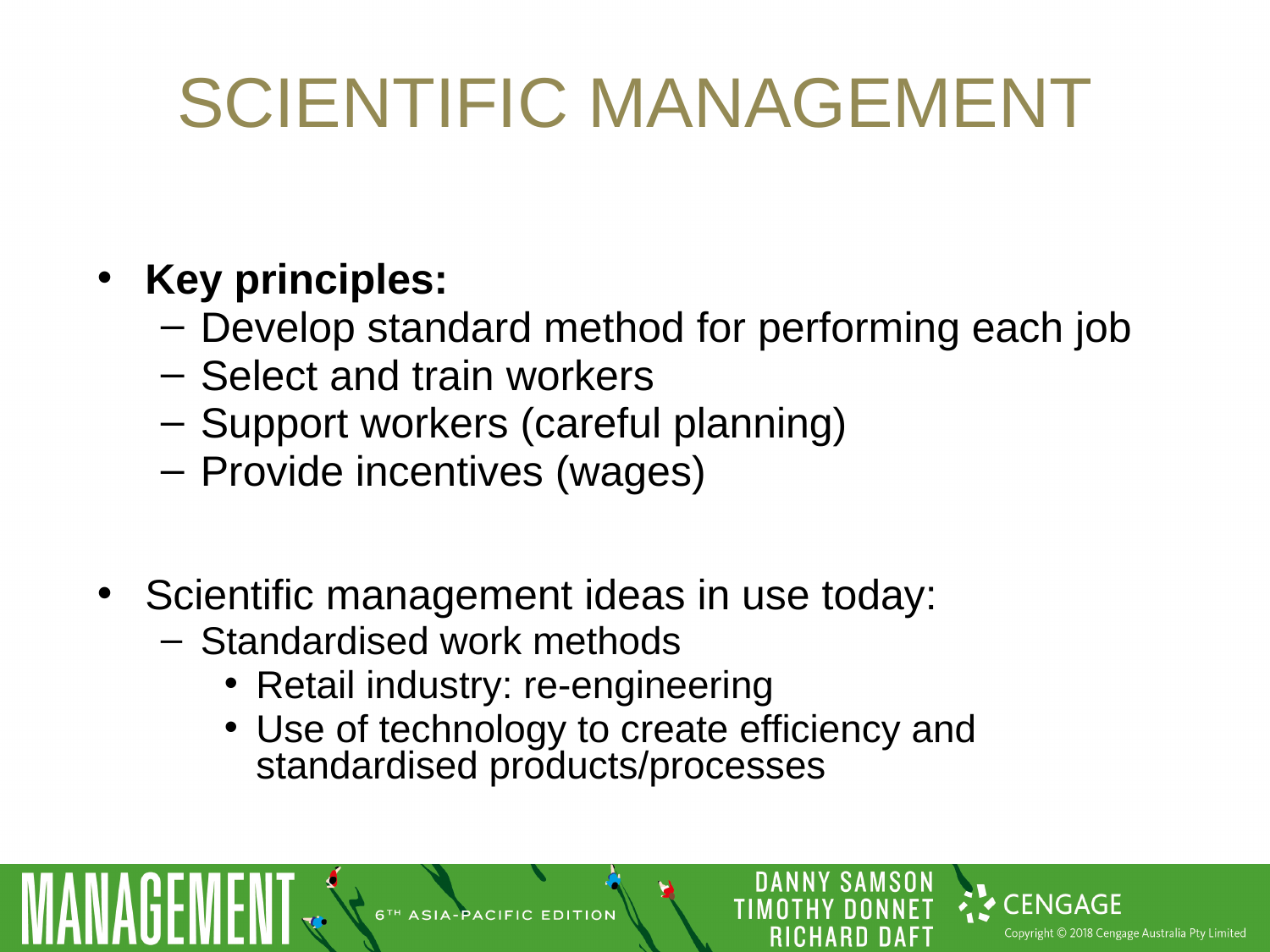

# Scientific management
Key principles:
Develop standard method for performing each job
Select and train workers
Support workers (careful planning)
Provide incentives (wages)

Scientific management ideas in use today:
Standardised work methods
Retail industry: re-engineering
Use of technology to create efficiency and standardised products/processes